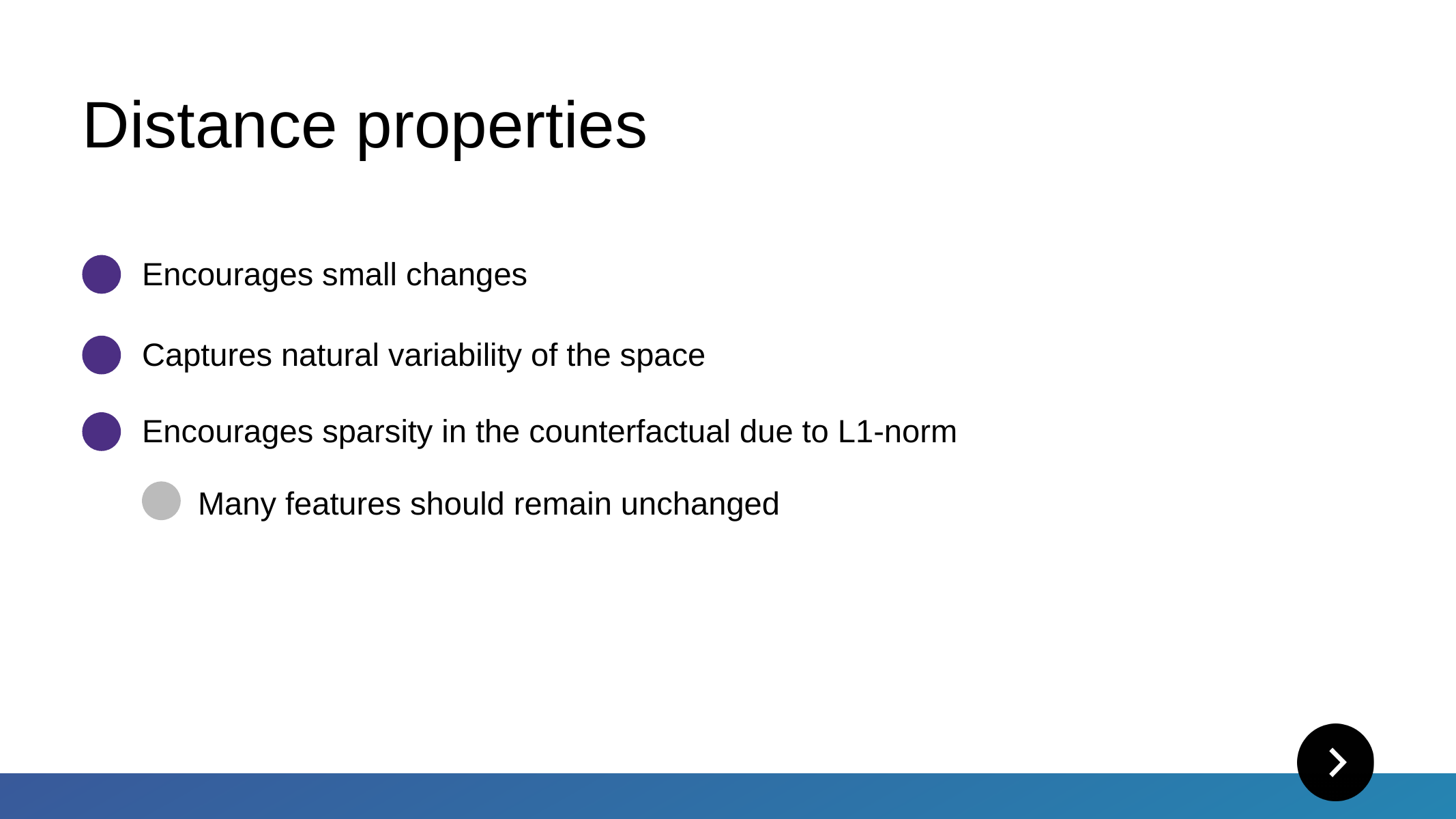

Distance properties
Encourages small changes

Captures natural variability of the space

Encourages sparsity in the counterfactual due to L1-norm

Many features should remain unchanged